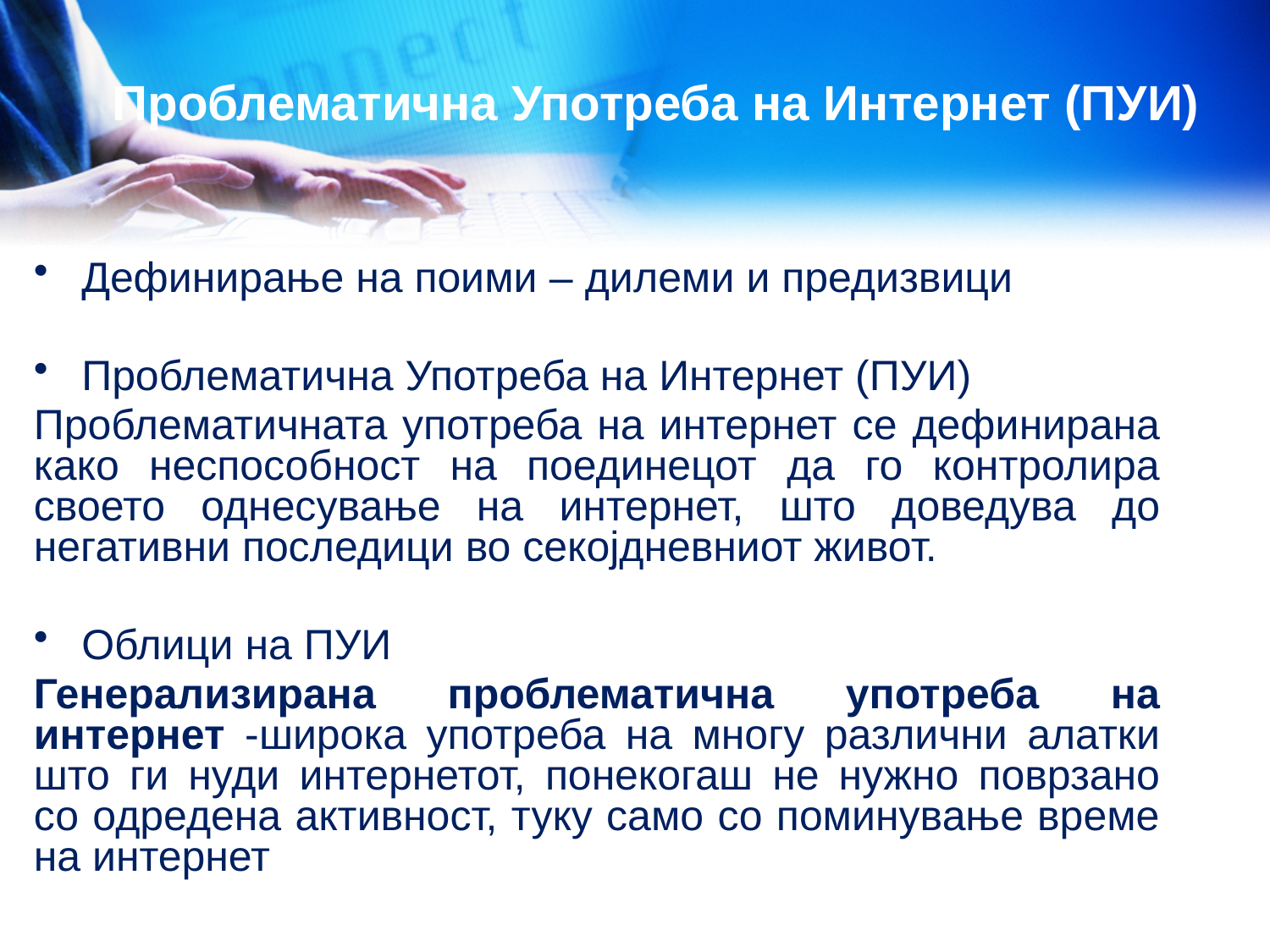

# Проблематична Употреба на Интернет (ПУИ)
Дефинирање на поими – дилеми и предизвици

Проблематична Употреба на Интернет (ПУИ)
Проблематичната употреба на интернет се дефинирана како неспособност на поединецот да го контролира своето однесување на интернет, што доведува до негативни последици во секојдневниот живот.

Облици на ПУИ
Генерализирана проблематична употреба на интернет -широка употреба на многу различни алатки што ги нуди интернетот, понекогаш не нужно поврзано со одредена активност, туку само со поминување време на интернет